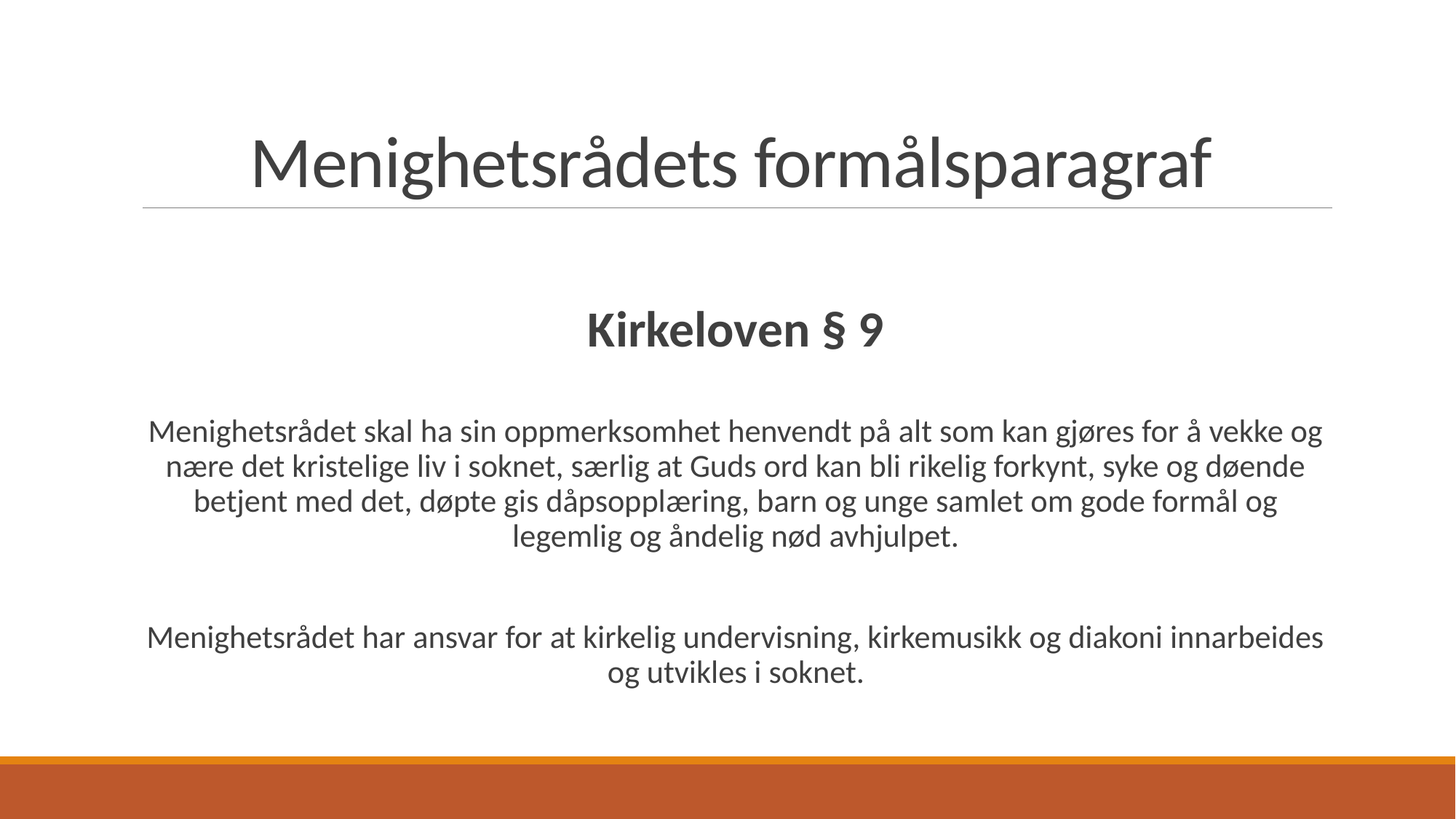

# Menighetsrådets formålsparagraf

Kirkeloven § 9

Menighetsrådet skal ha sin oppmerksomhet henvendt på alt som kan gjøres for å vekke og nære det kristelige liv i soknet, særlig at Guds ord kan bli rikelig forkynt, syke og døende betjent med det, døpte gis dåpsopplæring, barn og unge samlet om gode formål og legemlig og åndelig nød avhjulpet.

Menighetsrådet har ansvar for at kirkelig undervisning, kirkemusikk og diakoni innarbeides og utvikles i soknet.